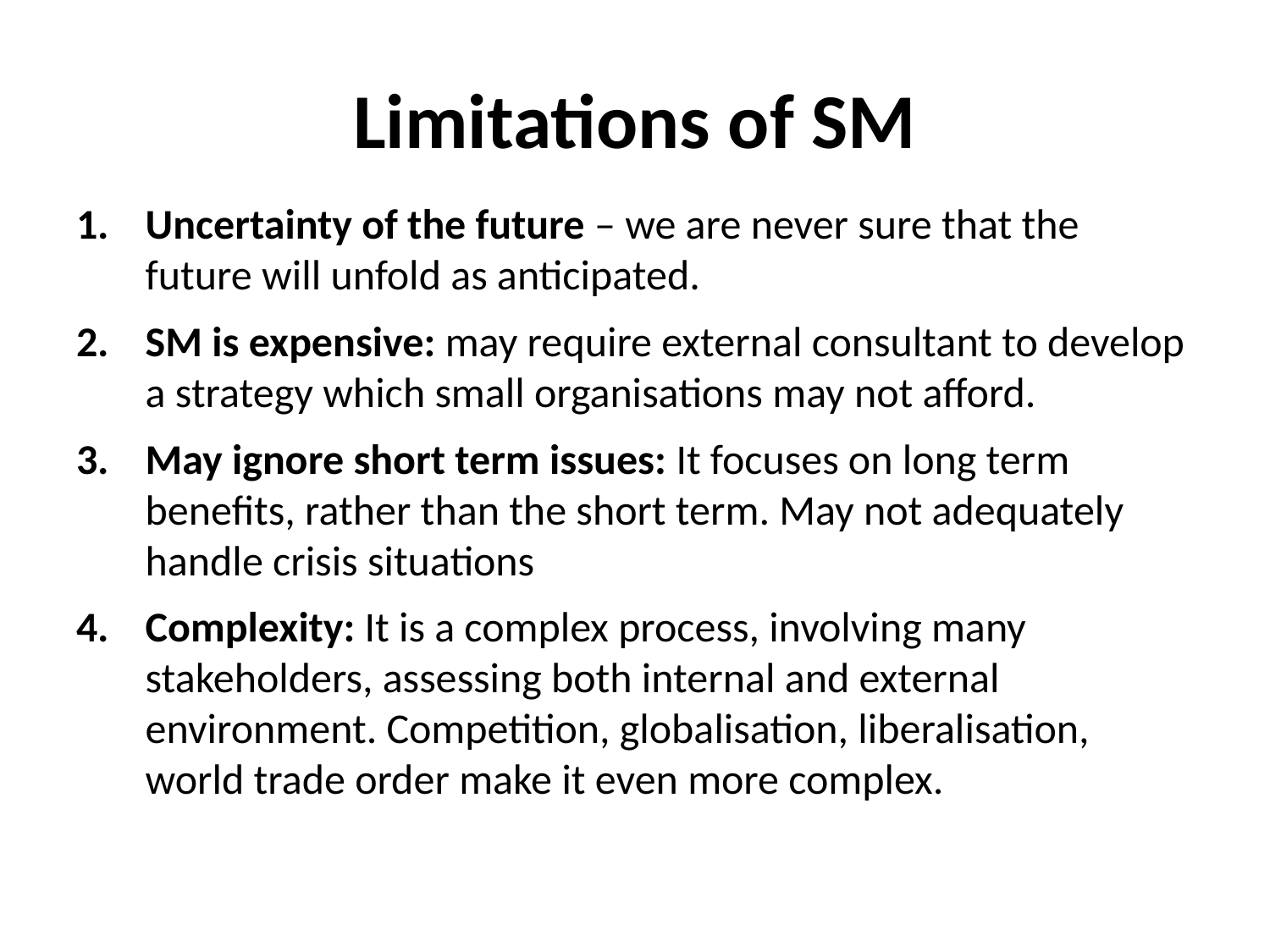

# Limitations of SM
Uncertainty of the future – we are never sure that the future will unfold as anticipated.
SM is expensive: may require external consultant to develop a strategy which small organisations may not afford.
May ignore short term issues: It focuses on long term benefits, rather than the short term. May not adequately handle crisis situations
Complexity: It is a complex process, involving many stakeholders, assessing both internal and external environment. Competition, globalisation, liberalisation, world trade order make it even more complex.